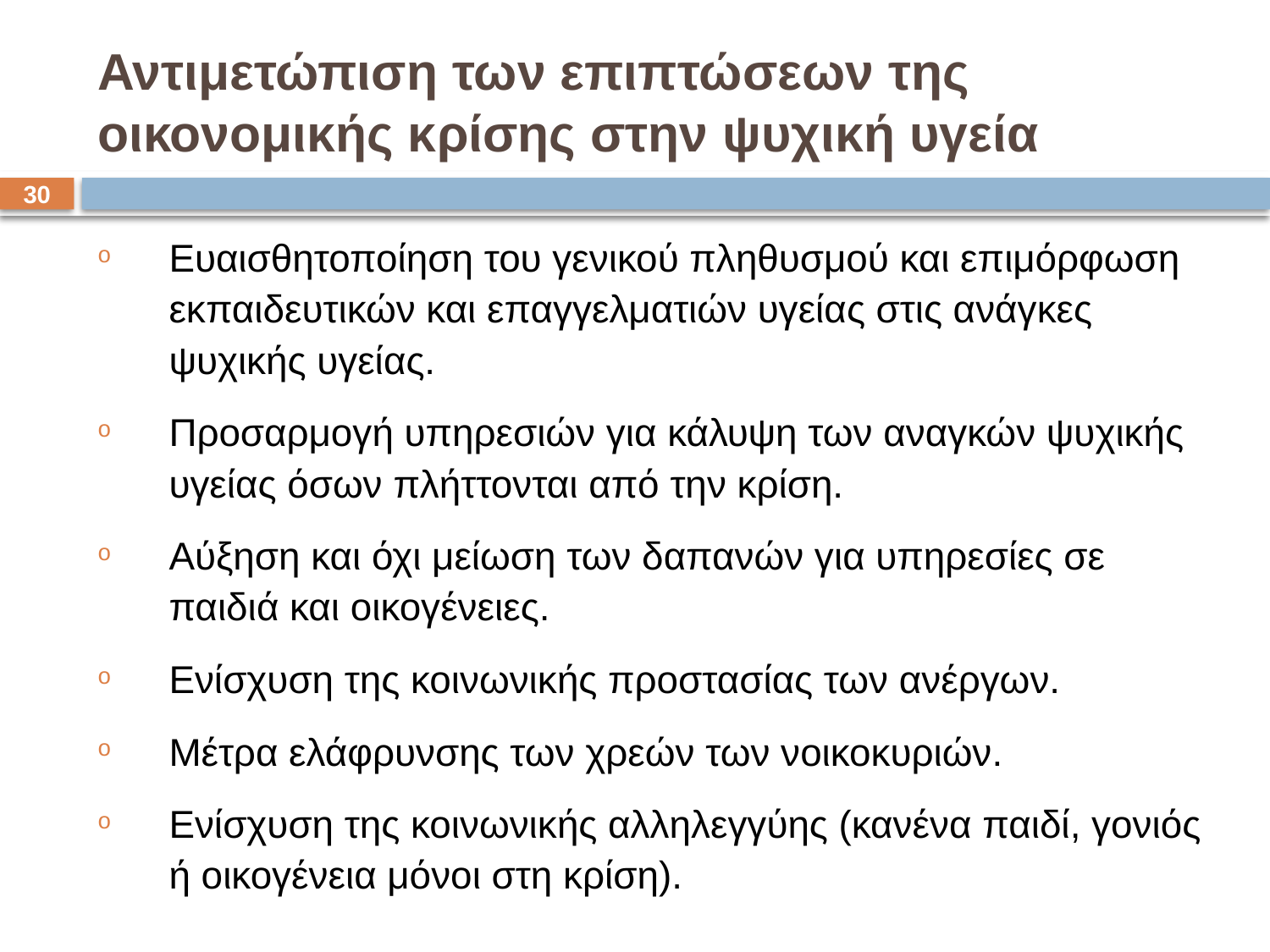

# Αντιμετώπιση των επιπτώσεων της οικονομικής κρίσης στην ψυχική υγεία
30
Ευαισθητοποίηση του γενικού πληθυσμού και επιμόρφωση εκπαιδευτικών και επαγγελματιών υγείας στις ανάγκες ψυχικής υγείας.
Προσαρμογή υπηρεσιών για κάλυψη των αναγκών ψυχικής υγείας όσων πλήττονται από την κρίση.
Αύξηση και όχι μείωση των δαπανών για υπηρεσίες σε παιδιά και οικογένειες.
Ενίσχυση της κοινωνικής προστασίας των ανέργων.
Μέτρα ελάφρυνσης των χρεών των νοικοκυριών.
Ενίσχυση της κοινωνικής αλληλεγγύης (κανένα παιδί, γονιός ή οικογένεια μόνοι στη κρίση).